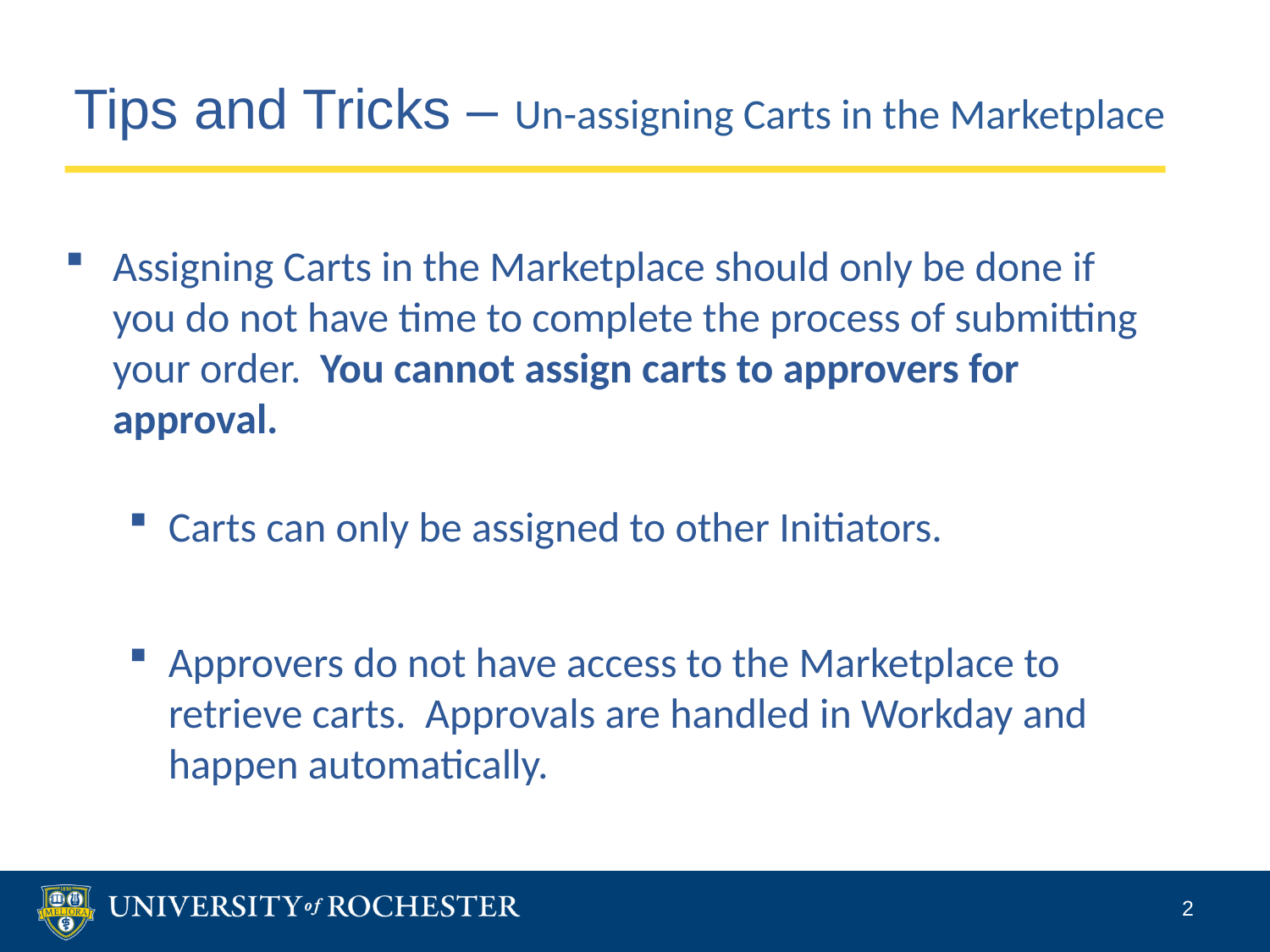

Tips and Tricks – Un-assigning Carts in the Marketplace

Assigning Carts in the Marketplace should only be done if you do not have time to complete the process of submitting your order.  You cannot assign carts to approvers for approval.

Carts can only be assigned to other Initiators.

Approvers do not have access to the Marketplace to retrieve carts.  Approvals are handled in Workday and happen automatically.